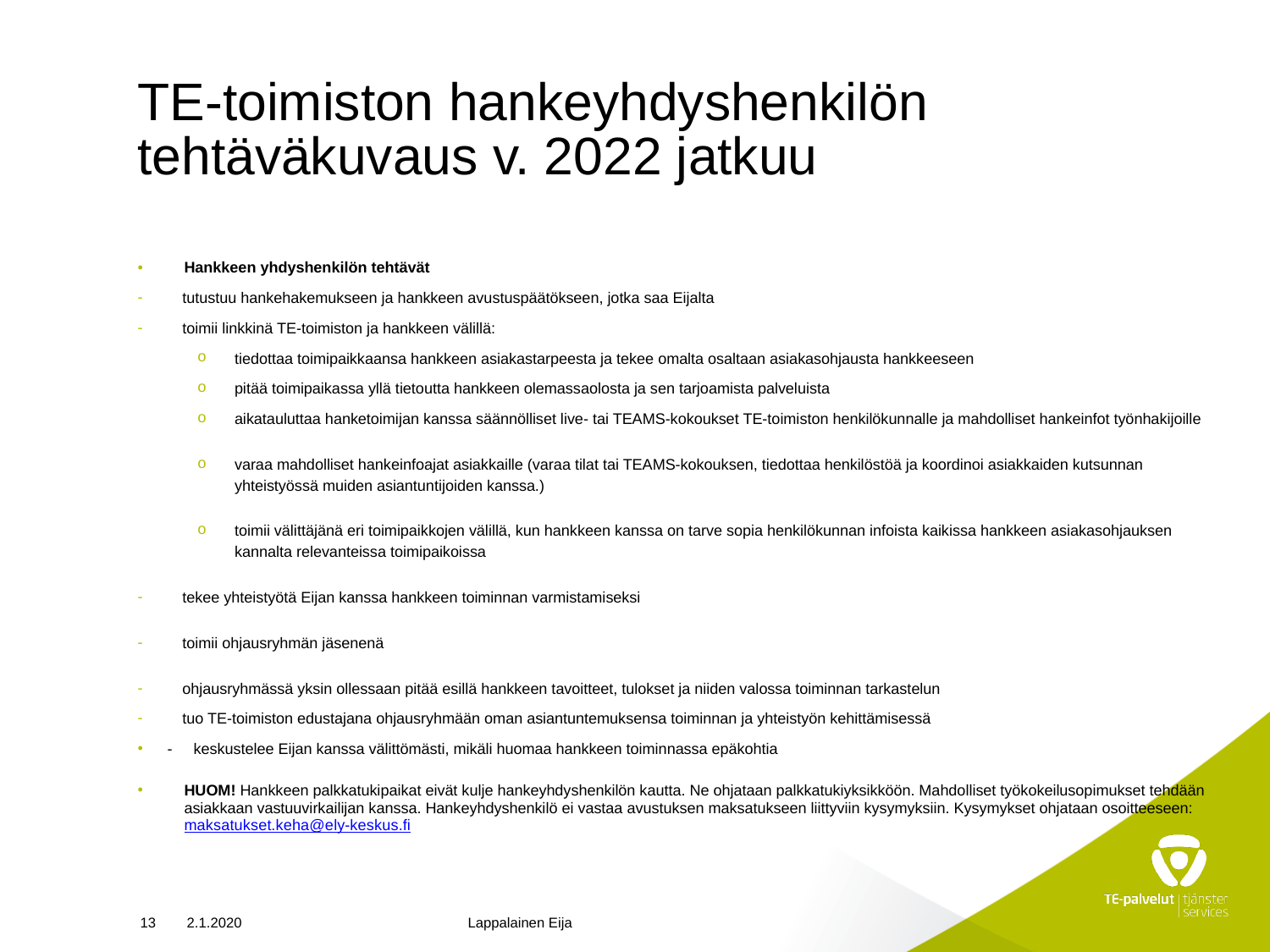

# TE-toimiston hankeyhdyshenkilön tehtäväkuvaus v. 2022 jatkuu
Hankkeen yhdyshenkilön tehtävät
tutustuu hankehakemukseen ja hankkeen avustuspäätökseen, jotka saa Eijalta
toimii linkkinä TE-toimiston ja hankkeen välillä:
tiedottaa toimipaikkaansa hankkeen asiakastarpeesta ja tekee omalta osaltaan asiakasohjausta hankkeeseen
pitää toimipaikassa yllä tietoutta hankkeen olemassaolosta ja sen tarjoamista palveluista
aikatauluttaa hanketoimijan kanssa säännölliset live- tai TEAMS-kokoukset TE-toimiston henkilökunnalle ja mahdolliset hankeinfot työnhakijoille
varaa mahdolliset hankeinfoajat asiakkaille (varaa tilat tai TEAMS-kokouksen, tiedottaa henkilöstöä ja koordinoi asiakkaiden kutsunnan yhteistyössä muiden asiantuntijoiden kanssa.)
toimii välittäjänä eri toimipaikkojen välillä, kun hankkeen kanssa on tarve sopia henkilökunnan infoista kaikissa hankkeen asiakasohjauksen kannalta relevanteissa toimipaikoissa
tekee yhteistyötä Eijan kanssa hankkeen toiminnan varmistamiseksi
toimii ohjausryhmän jäsenenä
ohjausryhmässä yksin ollessaan pitää esillä hankkeen tavoitteet, tulokset ja niiden valossa toiminnan tarkastelun
tuo TE-toimiston edustajana ohjausryhmään oman asiantuntemuksensa toiminnan ja yhteistyön kehittämisessä
-     keskustelee Eijan kanssa välittömästi, mikäli huomaa hankkeen toiminnassa epäkohtia
HUOM! Hankkeen palkkatukipaikat eivät kulje hankeyhdyshenkilön kautta. Ne ohjataan palkkatukiyksikköön. Mahdolliset työkokeilusopimukset tehdään asiakkaan vastuuvirkailijan kanssa. Hankeyhdyshenkilö ei vastaa avustuksen maksatukseen liittyviin kysymyksiin. Kysymykset ohjataan osoitteeseen: maksatukset.keha@ely-keskus.fi
13
2.1.2020
Lappalainen Eija